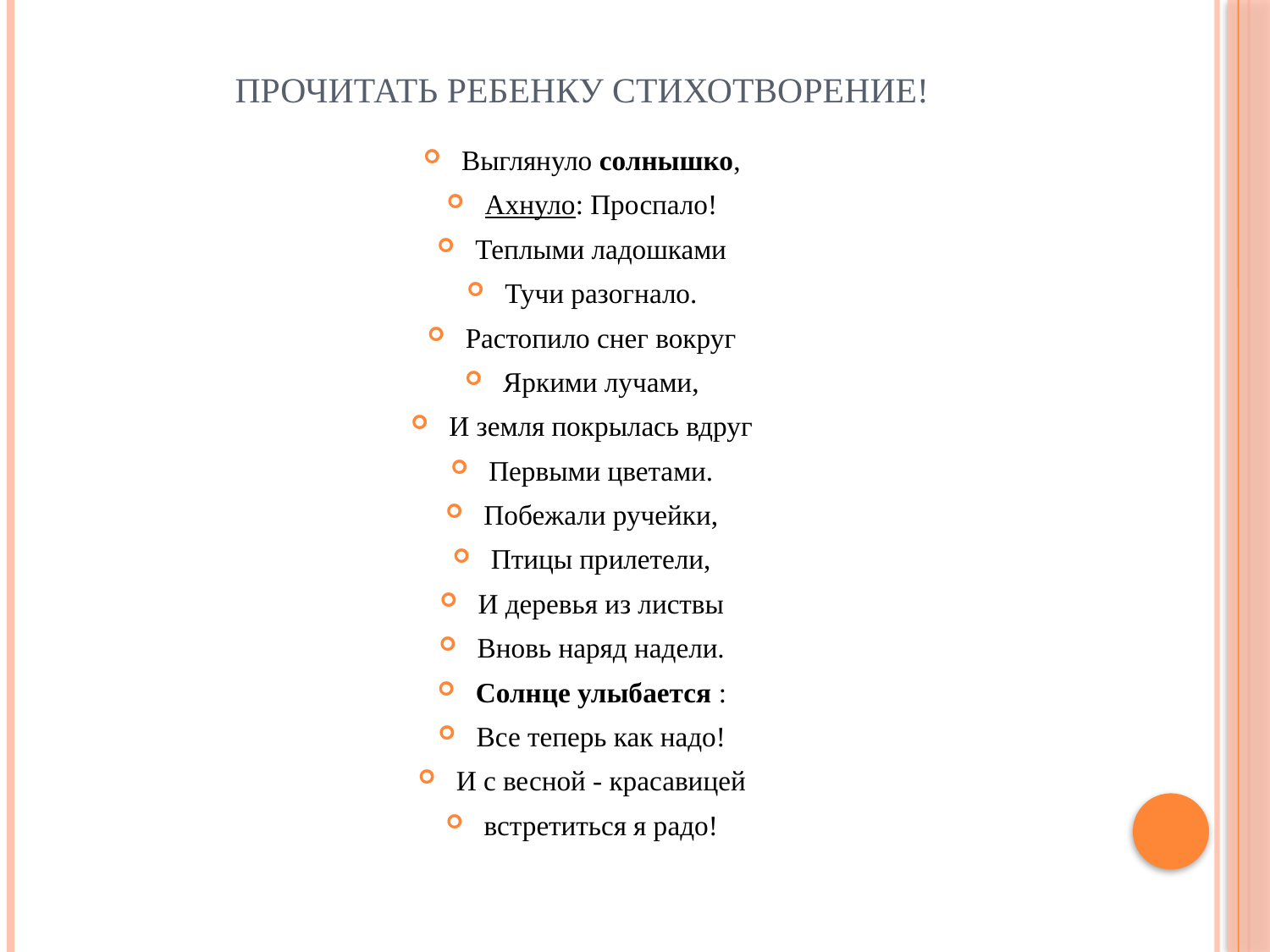

# Прочитать ребенку стихотворение!
Выглянуло солнышко,
Ахнуло: Проспало!
Теплыми ладошками
Тучи разогнало.
Растопило снег вокруг
Яркими лучами,
И земля покрылась вдруг
Первыми цветами.
Побежали ручейки,
Птицы прилетели,
И деревья из листвы
Вновь наряд надели.
Солнце улыбается :
Все теперь как надо!
И с весной - красавицей
встретиться я радо!